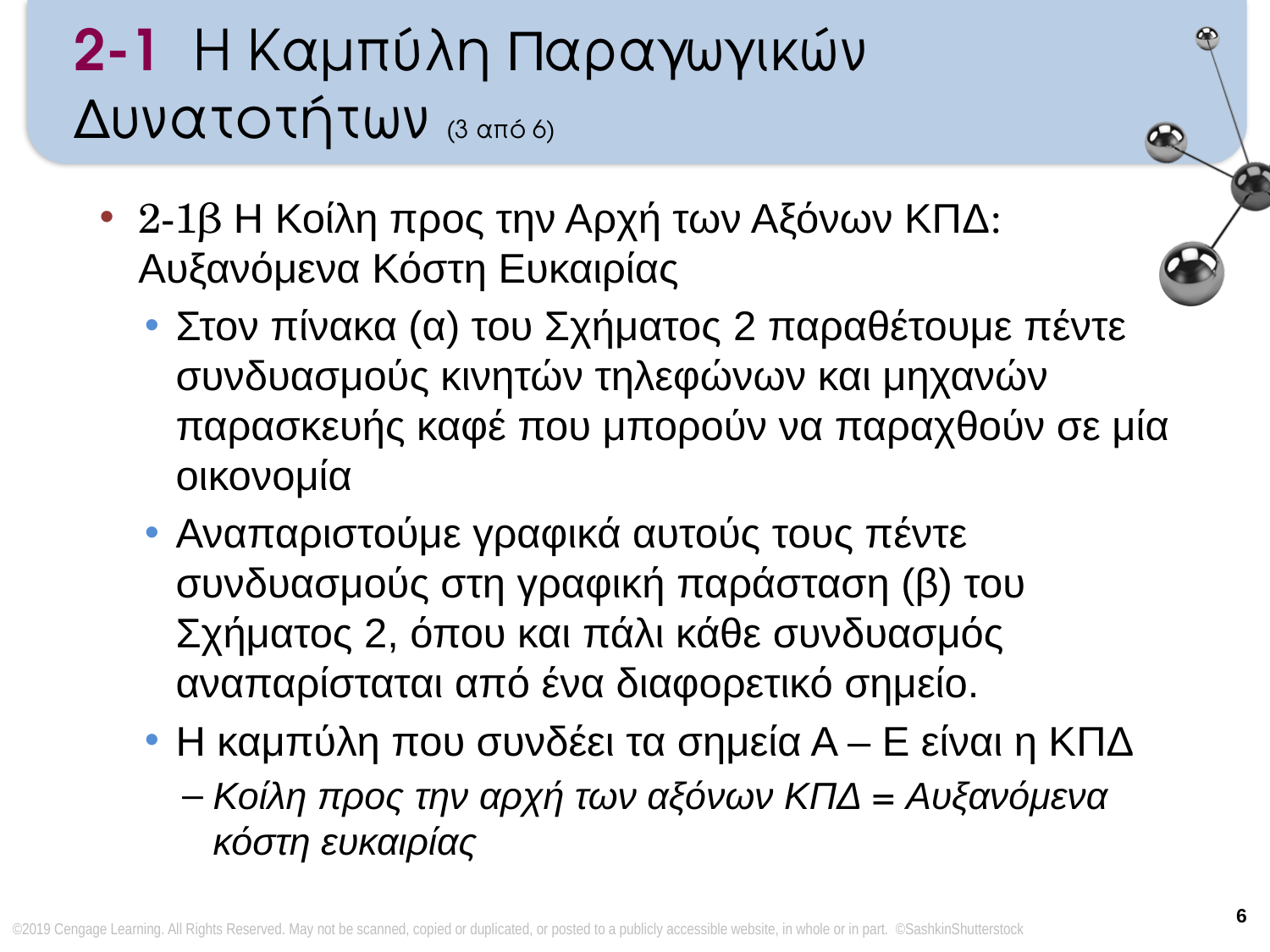

# 2-1  Η Καμπύλη Παραγωγικών Δυνατοτήτων (3 από 6)
2-1β Η Κοίλη προς την Αρχή των Αξόνων ΚΠΔ: Αυξανόμενα Κόστη Ευκαιρίας
Στον πίνακα (α) του Σχήματος 2 παραθέτουμε πέντε συνδυασμούς κινητών τηλεφώνων και μηχανών παρασκευής καφέ που μπορούν να παραχθούν σε μία οικονομία
Αναπαριστούμε γραφικά αυτούς τους πέντε συνδυασμούς στη γραφική παράσταση (β) του Σχήματος 2, όπου και πάλι κάθε συνδυασμός αναπαρίσταται από ένα διαφορετικό σημείο.
Η καμπύλη που συνδέει τα σημεία Α – Ε είναι η ΚΠΔ
Κοίλη προς την αρχή των αξόνων ΚΠΔ = Αυξανόμενα κόστη ευκαιρίας

6